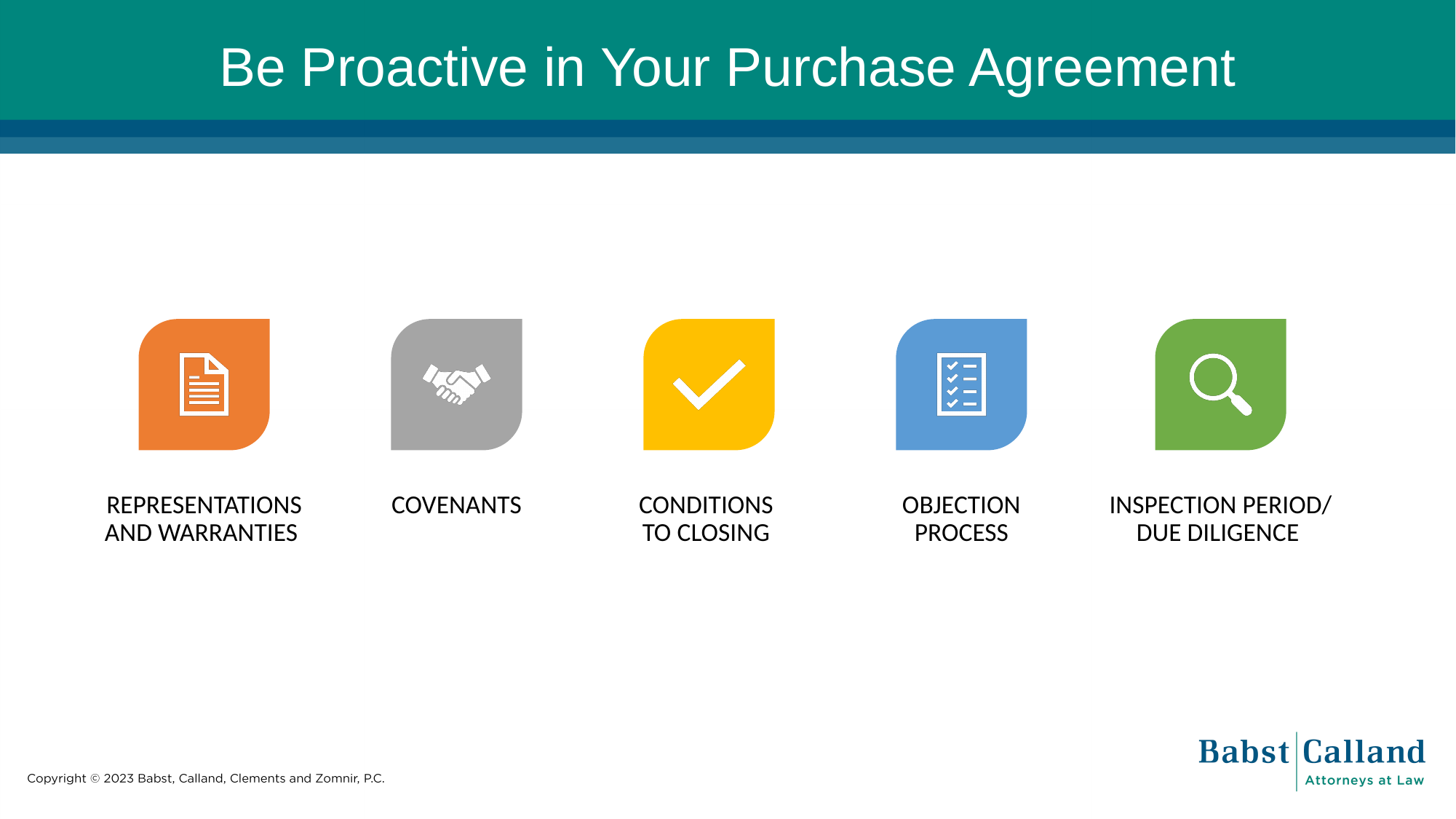

# Be Proactive in Your Purchase Agreement

Representations and Warranties

Covenants

Conditions
to Closing

Objection Process

Inspection Period/ Due Diligence